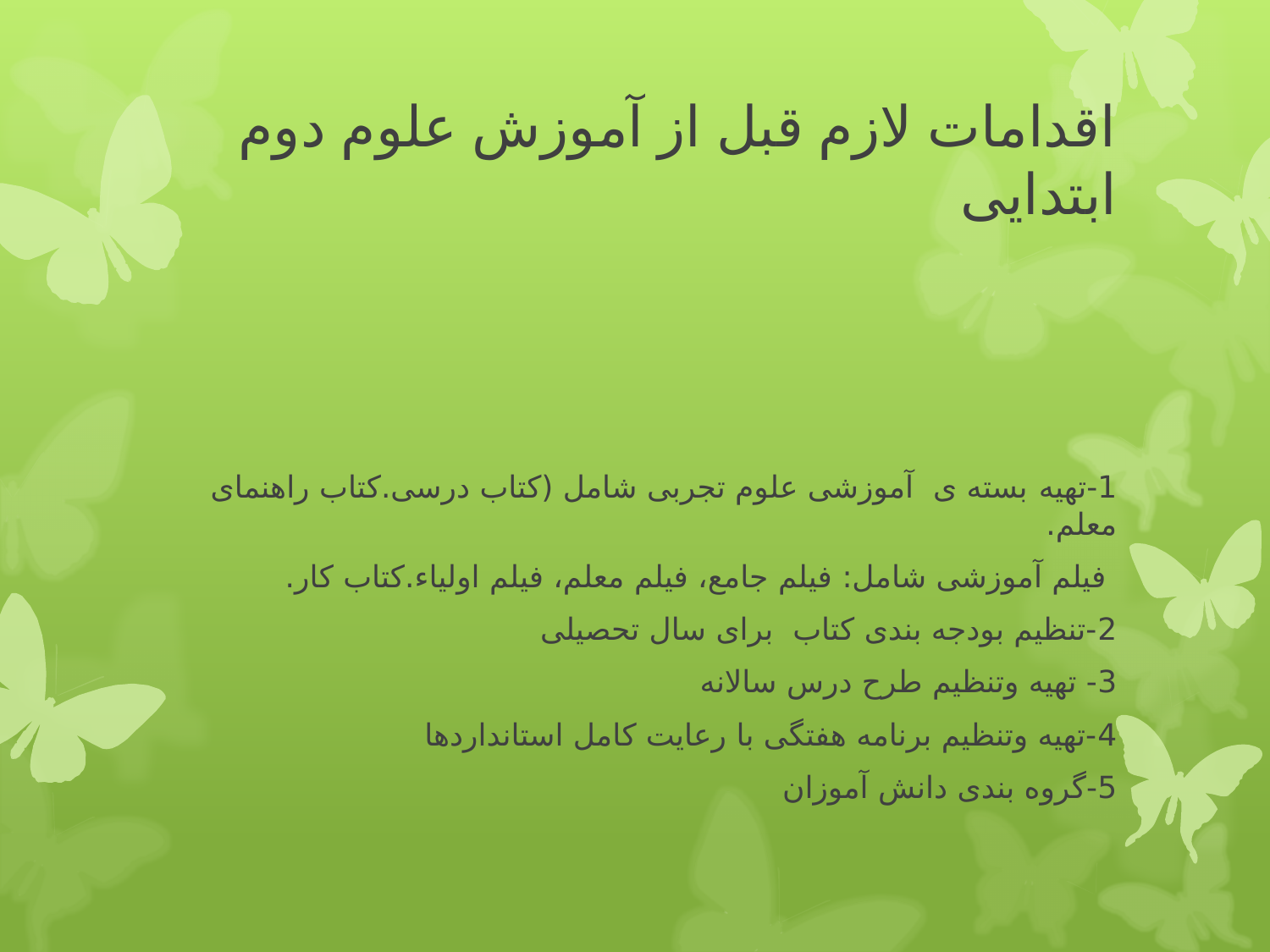

# اقدامات لازم قبل از آموزش علوم دوم ابتدایی

1-تهیه بسته ی  آموزشی علوم تجربی شامل (کتاب درسی.کتاب راهنمای معلم.
 فیلم آموزشی شامل: فیلم جامع، فیلم معلم، فیلم اولیاء.کتاب کار.
2-تنظیم بودجه بندی کتاب  برای سال تحصیلی
3- تهیه وتنظیم طرح درس سالانه
4-تهیه وتنظیم برنامه هفتگی با رعایت کامل استانداردها
5-گروه بندی دانش آموزان